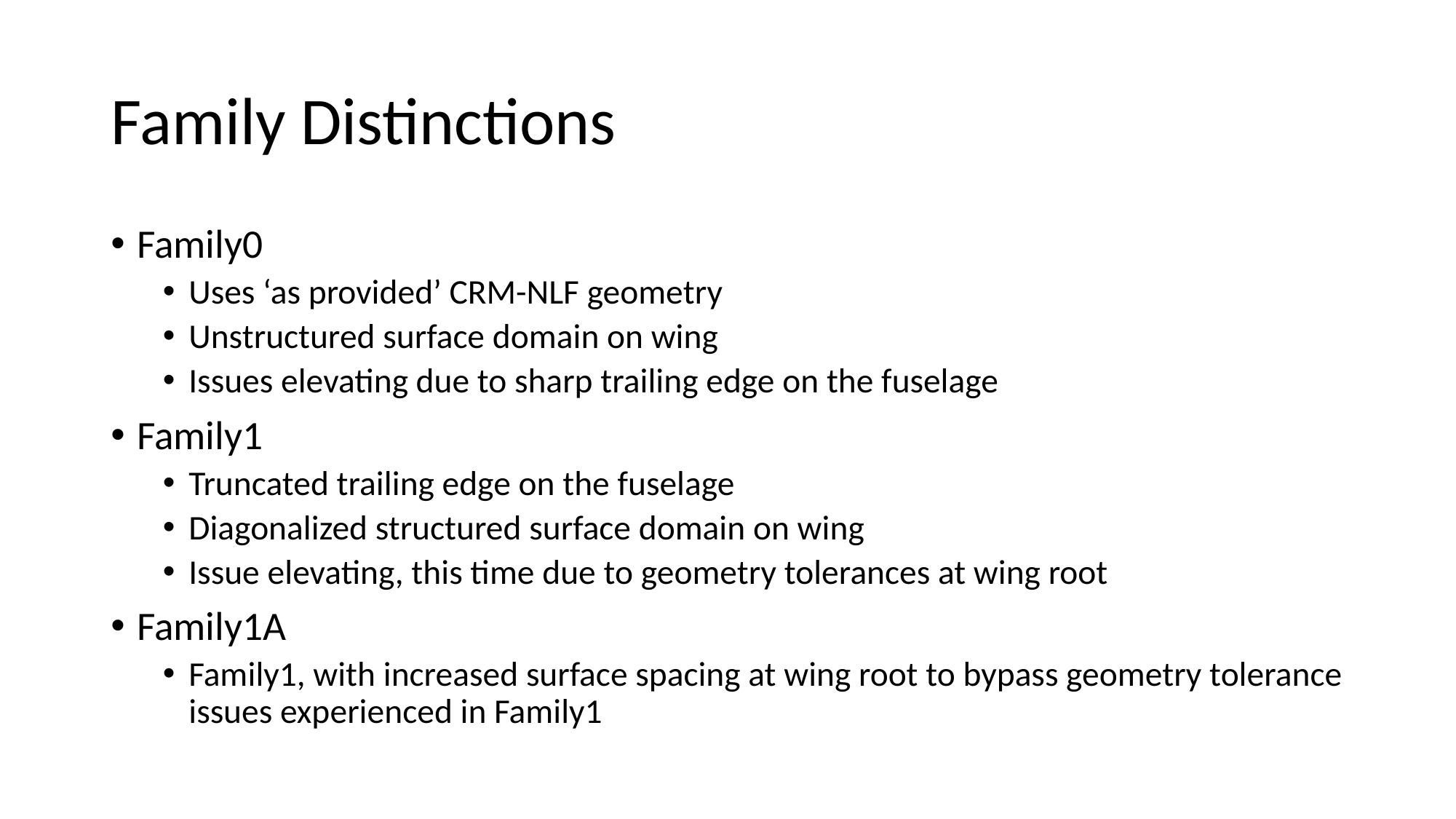

# Family Distinctions
Family0
Uses ‘as provided’ CRM-NLF geometry
Unstructured surface domain on wing
Issues elevating due to sharp trailing edge on the fuselage
Family1
Truncated trailing edge on the fuselage
Diagonalized structured surface domain on wing
Issue elevating, this time due to geometry tolerances at wing root
Family1A
Family1, with increased surface spacing at wing root to bypass geometry tolerance issues experienced in Family1